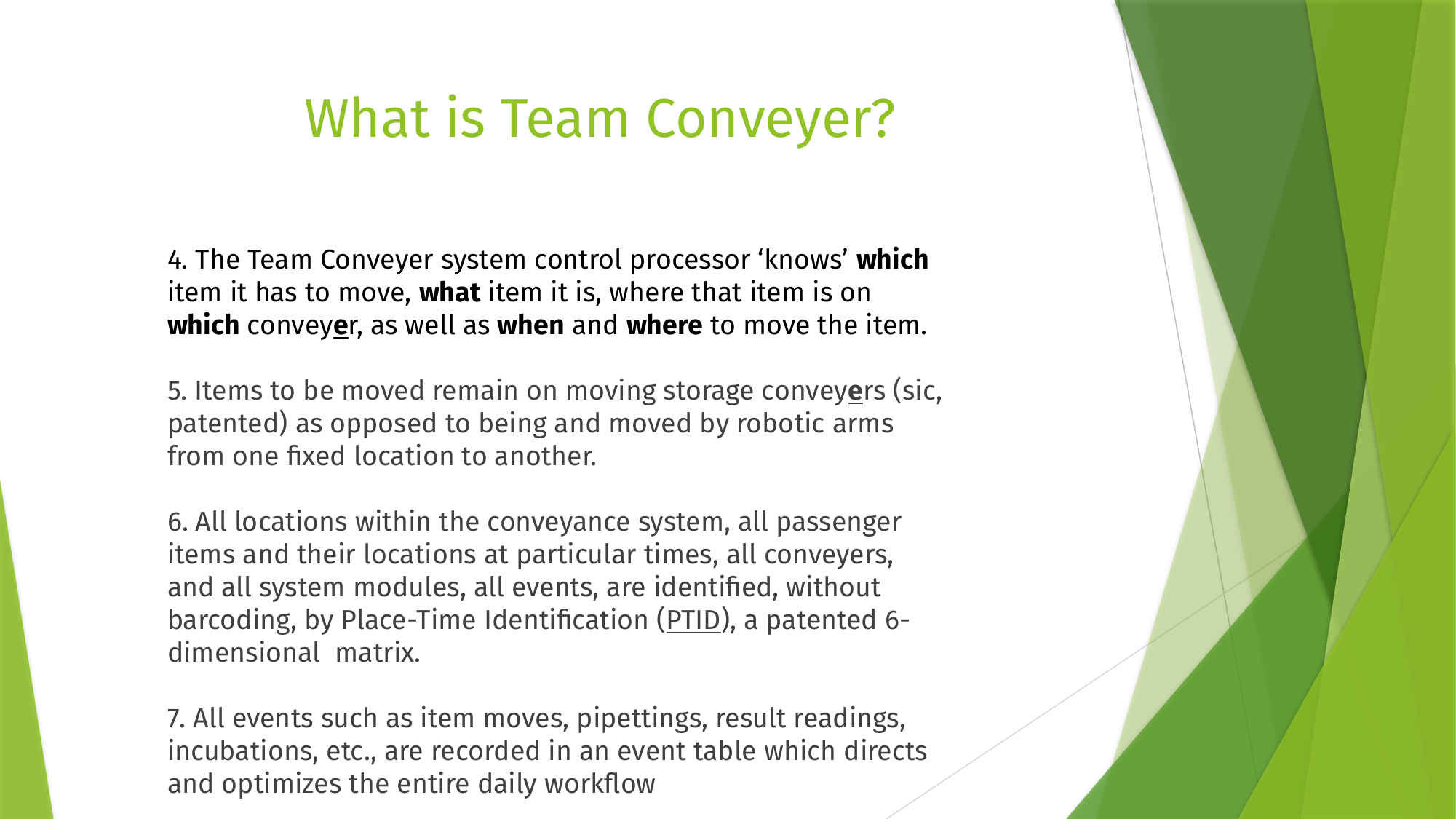

# What is Team Conveyer?

4. The Team Conveyer system control processor ‘knows’ which item it has to move, what item it is, where that item is on which conveyer, as well as when and where to move the item.

5. Items to be moved remain on moving storage conveyers (sic, patented) as opposed to being and moved by robotic arms from one fixed location to another.

6. All locations within the conveyance system, all passenger items and their locations at particular times, all conveyers, and all system modules, all events, are identified, without barcoding, by Place-Time Identification (PTID), a patented 6-dimensional  matrix.

7. All events such as item moves, pipettings, result readings, incubations, etc., are recorded in an event table which directs and optimizes the entire daily workflow